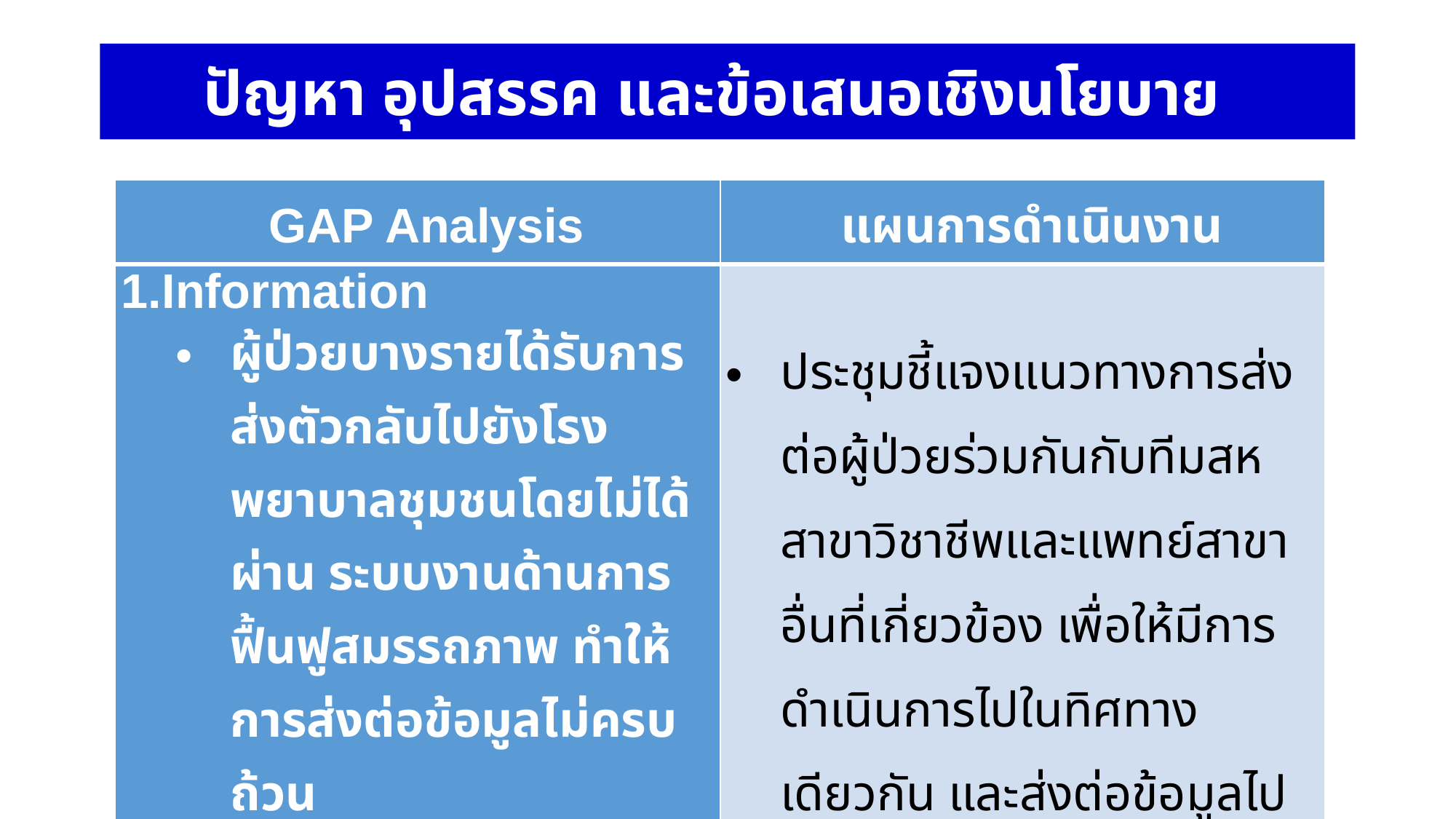

# ปัญหา อุปสรรค และข้อเสนอเชิงนโยบาย
| GAP Analysis | แผนการดำเนินงาน |
| --- | --- |
| Information ผู้ป่วยบางรายได้รับการส่งตัวกลับไปยังโรงพยาบาลชุมชนโดยไม่ได้ผ่าน ระบบงานด้านการฟื้นฟูสมรรถภาพ ทำให้การส่งต่อข้อมูลไม่ครบถ้วน โปรแกรมและการคีย์ข้อมูลหลากหลาย | ประชุมชี้แจงแนวทางการส่งต่อผู้ป่วยร่วมกันกับทีมสหสาขาวิชาชีพและแพทย์สาขาอื่นที่เกี่ยวข้อง เพื่อให้มีการดำเนินการไปในทิศทางเดียวกัน และส่งต่อข้อมูลไปยังโรงพยาบาลลูกข่ายได้อย่างครบถ้วน |